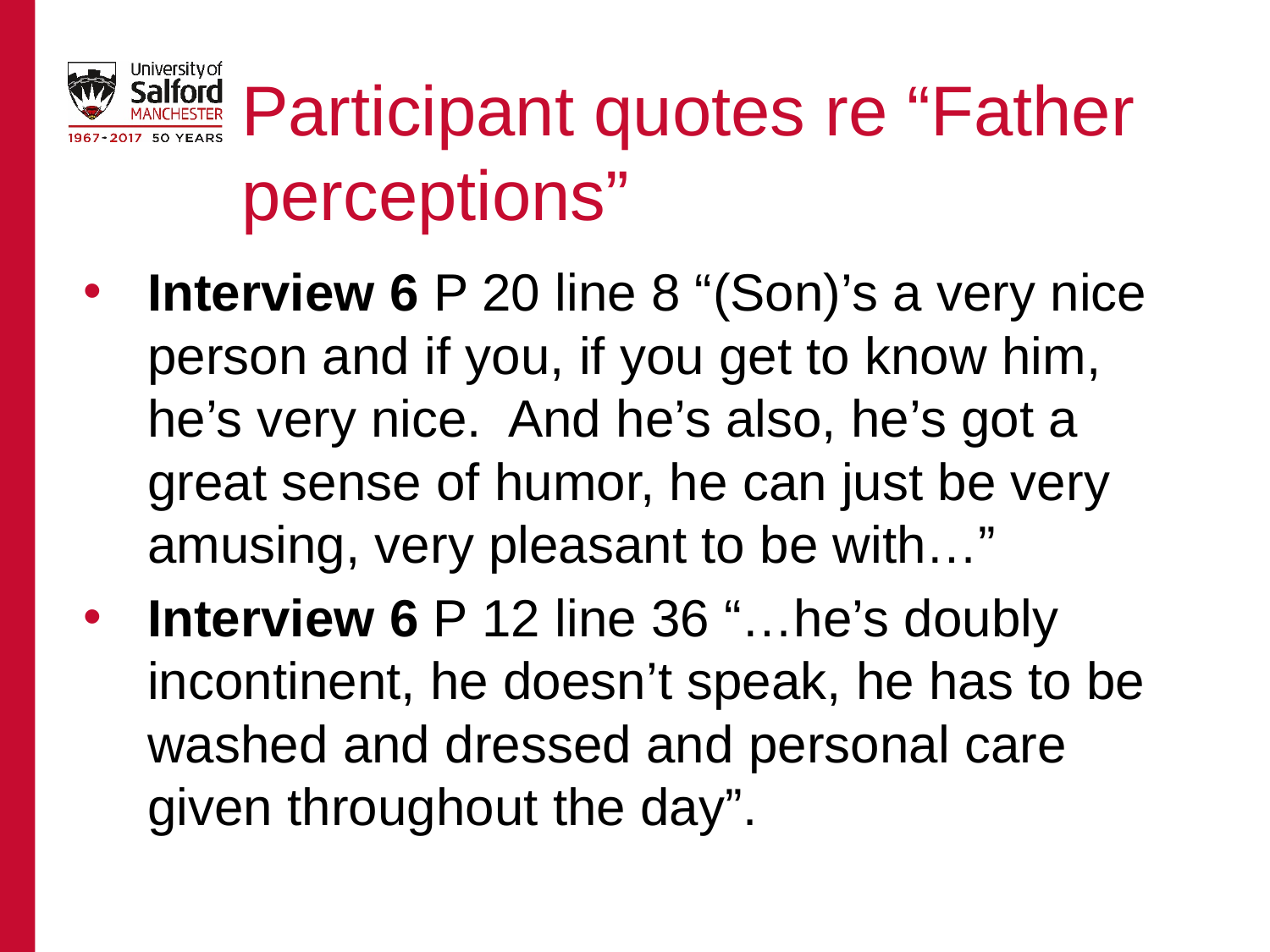

# Participant quotes re “Father perceptions”
Interview 6 P 20 line 8 “(Son)’s a very nice person and if you, if you get to know him, he’s very nice.  And he’s also, he’s got a great sense of humor, he can just be very amusing, very pleasant to be with…”
Interview 6 P 12 line 36 “…he’s doubly incontinent, he doesn’t speak, he has to be washed and dressed and personal care given throughout the day”.